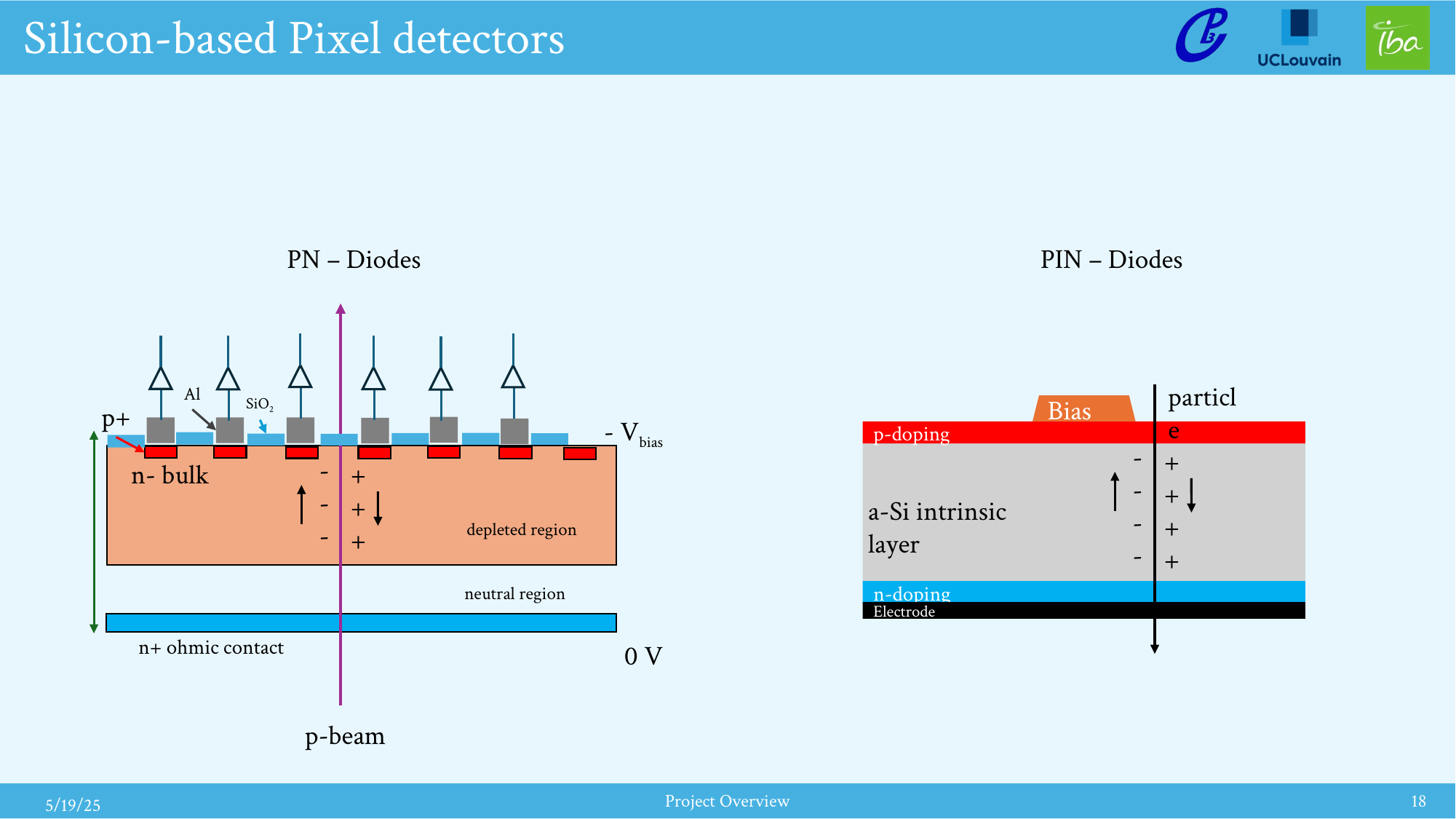

Silicon-based Pixel detectors
PN – Diodes
PIN – Diodes

particle
Al
SiO2
p+
Bias
- Vbias

p-doping

-
-
-
-

+
+
+
+

-
-
-

+
+
+

n- bulk
a-Si intrinsic layer

depleted region
neutral region
n-doping
Electrode

n+ ohmic contact
0 V
p-beam
18
Project Overview
5/19/25